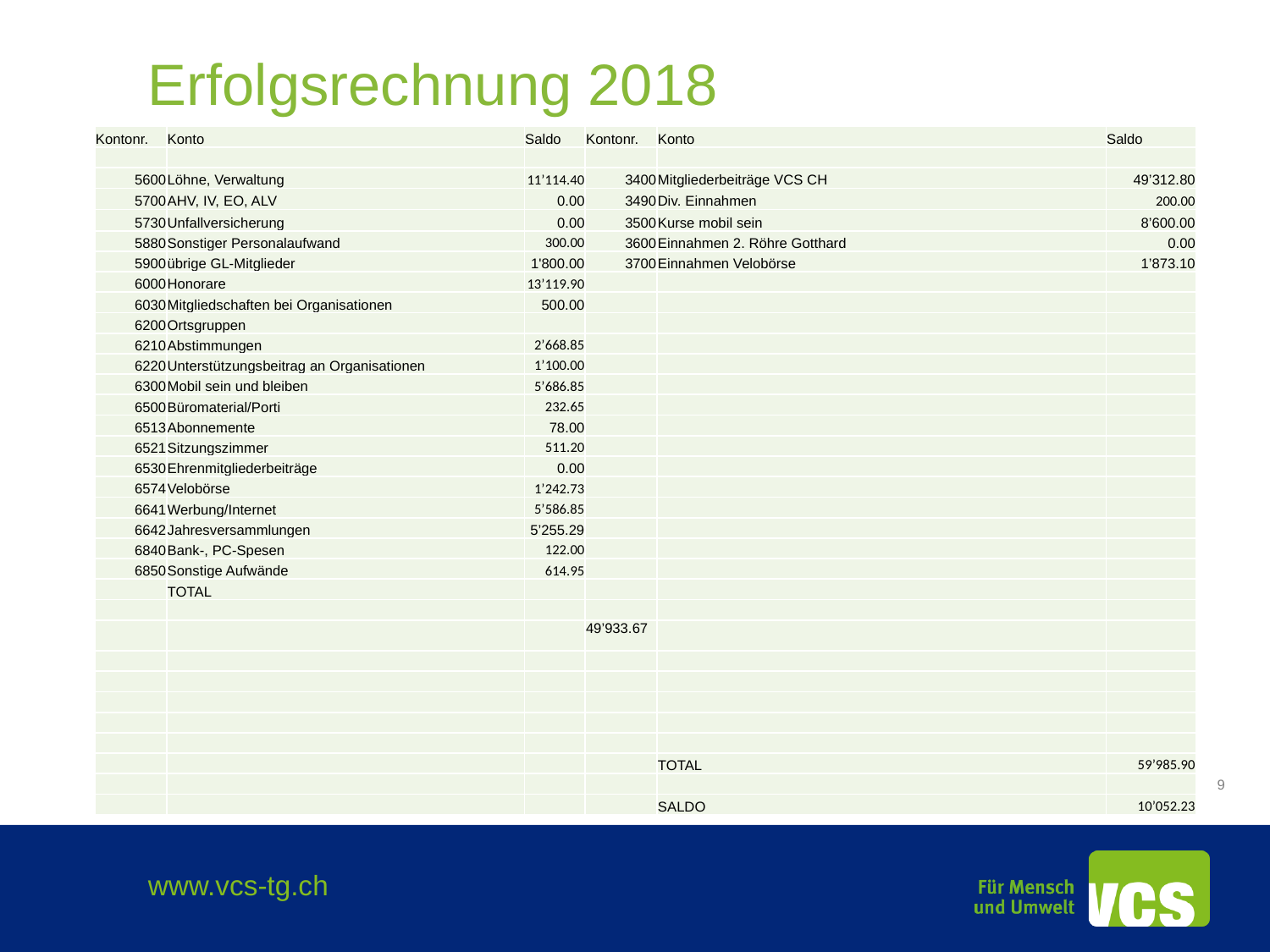

# Erfolgsrechnung 2018
| Kontonr. | Konto | Saldo | Kontonr. | Konto | Saldo |
| --- | --- | --- | --- | --- | --- |
|  |  |  |  |  |  |
| 5600 | Löhne, Verwaltung | 11’114.40 | 3400 | Mitgliederbeiträge VCS CH | 49’312.80 |
| 5700 | AHV, IV, EO, ALV | 0.00 | 3490 | Div. Einnahmen | 200.00 |
| 5730 | Unfallversicherung | 0.00 | 3500 | Kurse mobil sein | 8’600.00 |
| 5880 | Sonstiger Personalaufwand | 300.00 | 3600 | Einnahmen 2. Röhre Gotthard | 0.00 |
| 5900 | übrige GL-Mitglieder | 1'800.00 | 3700 | Einnahmen Velobörse | 1’873.10 |
| 6000 | Honorare | 13’119.90 |  |  |  |
| 6030 | Mitgliedschaften bei Organisationen | 500.00 |  |  |  |
| 6200 | Ortsgruppen |  |  |  |  |
| 6210 | Abstimmungen | 2’668.85 |  |  |  |
| 6220 | Unterstützungsbeitrag an Organisationen | 1’100.00 |  |  |  |
| 6300 | Mobil sein und bleiben | 5’686.85 |  |  |  |
| 6500 | Büromaterial/Porti | 232.65 |  |  |  |
| 6513 | Abonnemente | 78.00 |  |  |  |
| 6521 | Sitzungszimmer | 511.20 |  |  |  |
| 6530 | Ehrenmitgliederbeiträge | 0.00 |  |  |  |
| 6574 | Velobörse | 1’242.73 |  |  |  |
| 6641 | Werbung/Internet | 5’586.85 |  |  |  |
| 6642 | Jahresversammlungen | 5’255.29 |  |  |  |
| 6840 | Bank-, PC-Spesen | 122.00 |  |  |  |
| 6850 | Sonstige Aufwände | 614.95 |  |  |  |
|  | TOTAL |  |  |  |  |
|  |  |  |  |  |  |
|  |  |  | 49’933.67 |  |  |
|  |  |  |  |  |  |
|  |  |  |  |  |  |
|  |  |  |  |  |  |
|  |  |  |  |  |  |
|  |  |  |  |  |  |
|  |  |  |  | TOTAL | 59’985.90 |
|  |  |  |  |  |  |
|  |  |  |  | SALDO | 10’052.23 |